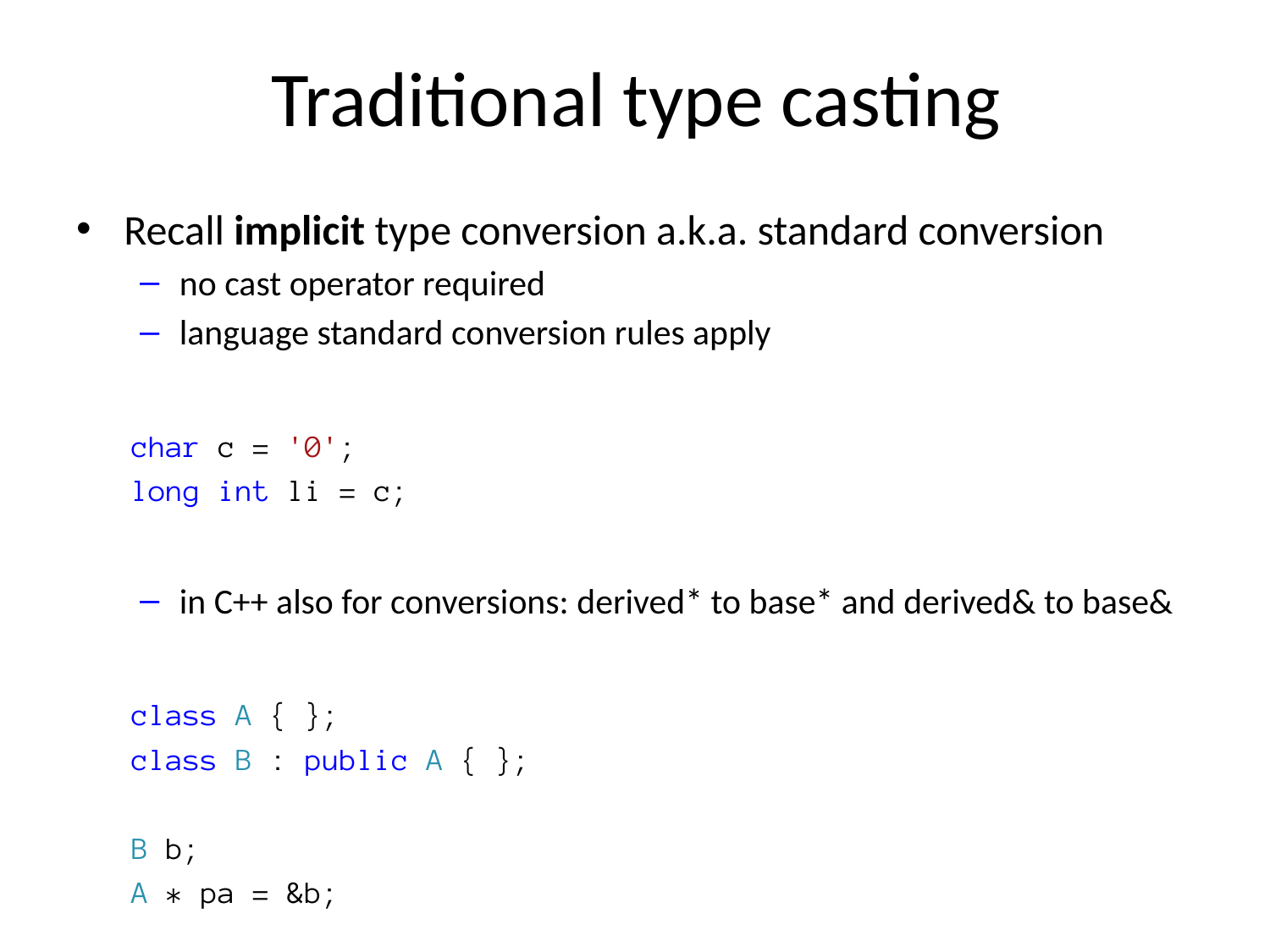

# Traditional type casting
Recall implicit type conversion a.k.a. standard conversion
no cast operator required
language standard conversion rules apply

char c = '0';
long int li = c;

in C++ also for conversions: derived* to base* and derived& to base&

class A { };
class B : public A { };

B b;
A * pa = &b;